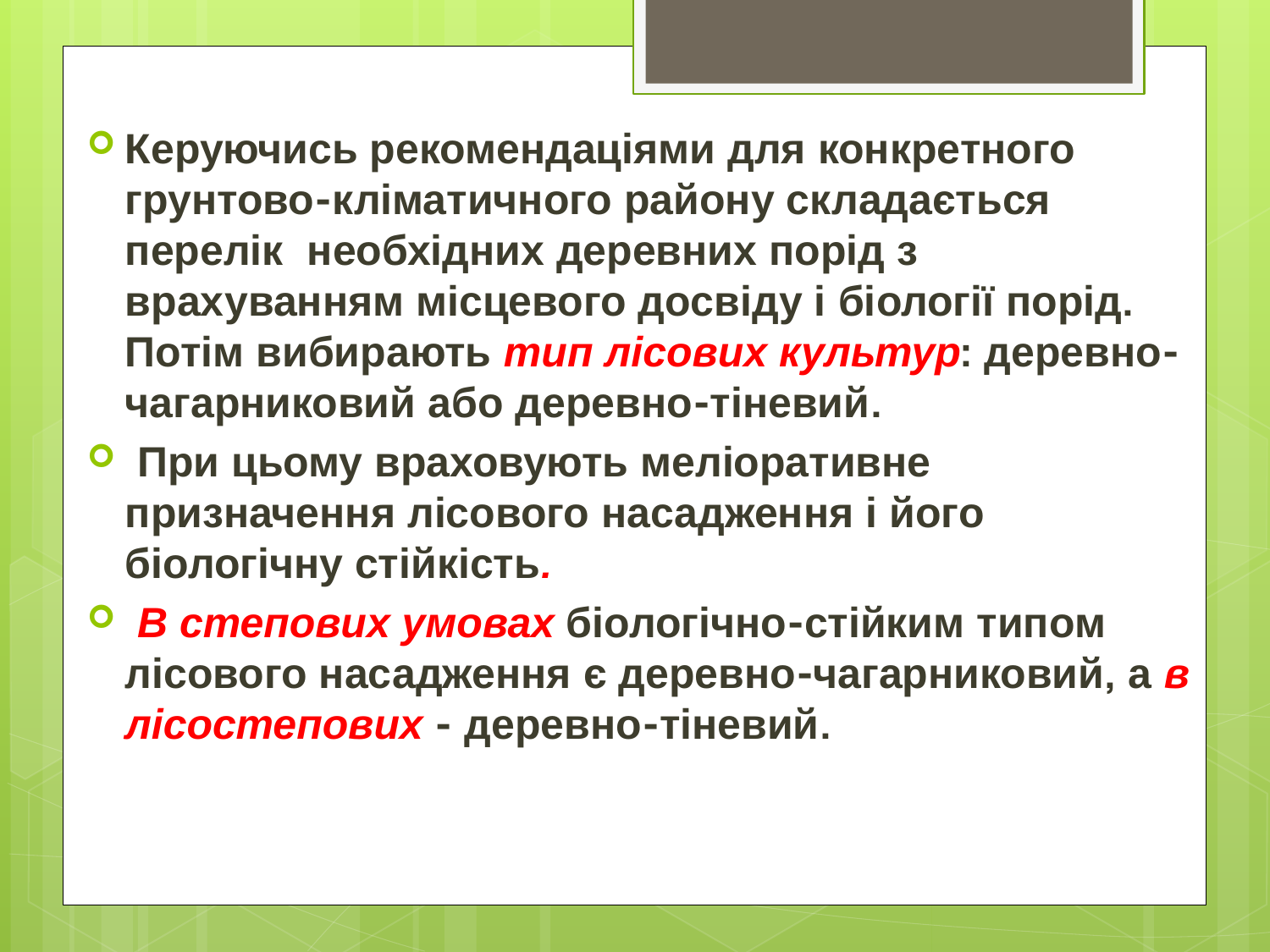

Керуючись рекомендаціями для конкретного грунтово-кліматичного району складається перелік  необхідних деревних порід з врахуванням місцевого досвіду і біології порід. Потім вибирають тип лісових культур: деревно-чагарниковий або деревно-тіневий.
 При цьому враховують меліоративне призначення лісового насадження і його біологічну стійкість.
 В степових умовах біологічно-стійким типом лісового насадження є деревно-чагарниковий, а в лісостепових - деревно-тіневий.